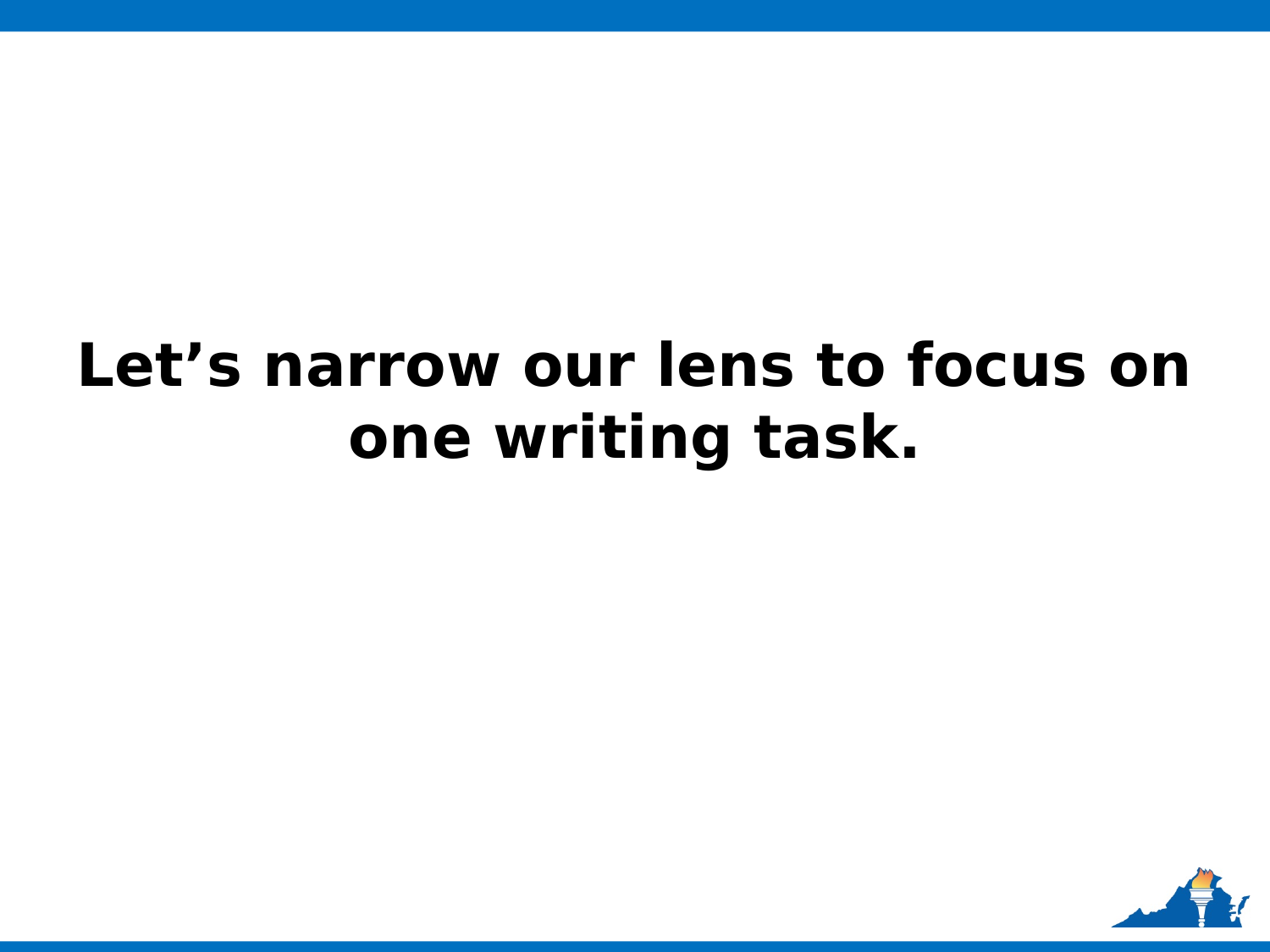

# Let’s narrow our lens to focus on one writing task.